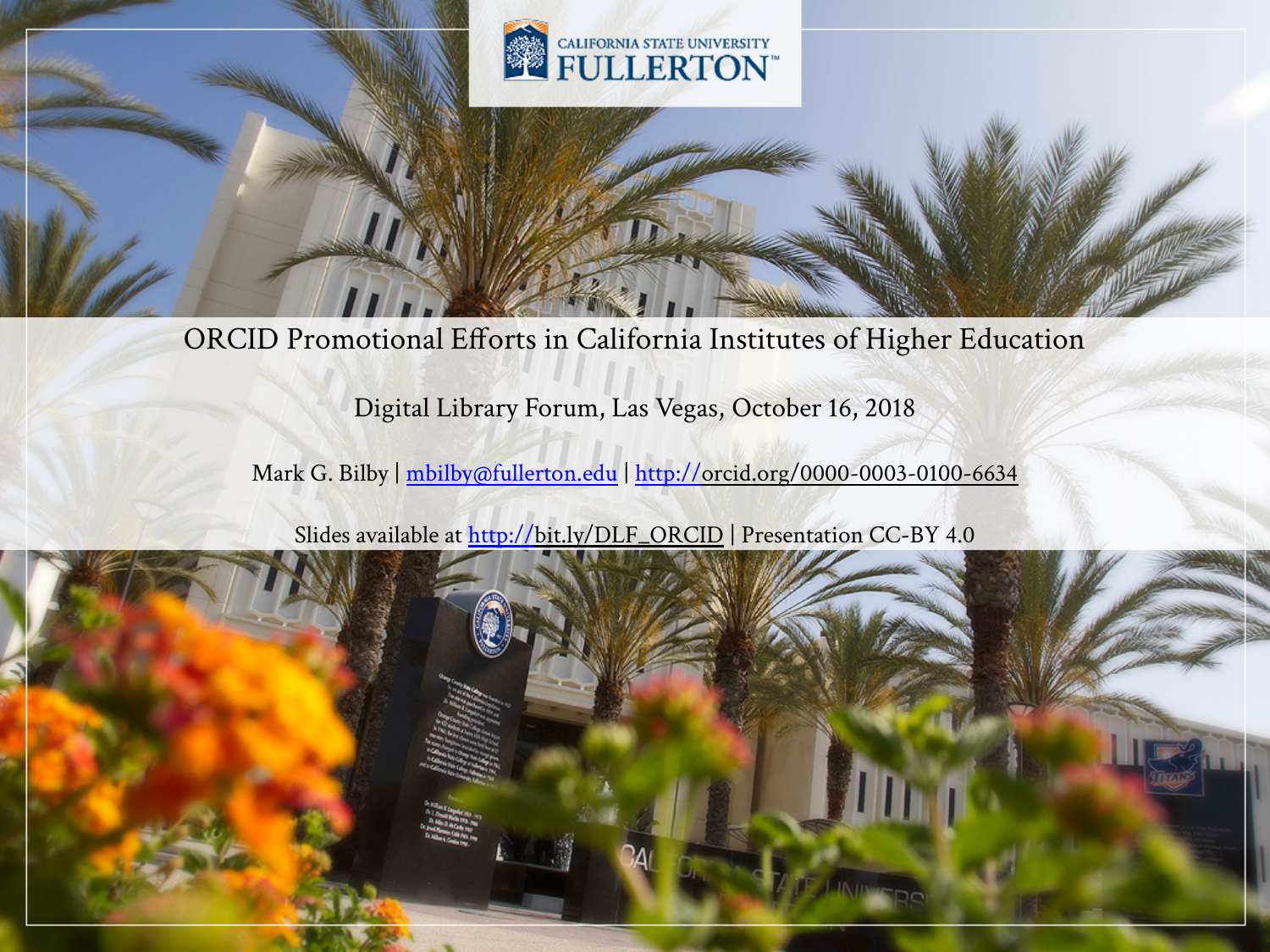

# ORCID Promotional Efforts in California Institutes of Higher Education Digital Library Forum, Las Vegas, October 16, 2018 Mark G. Bilby | mbilby@fullerton.edu | http://orcid.org/0000-0003-0100-6634 Slides available at http://bit.ly/DLF_ORCID | Presentation CC-BY 4.0